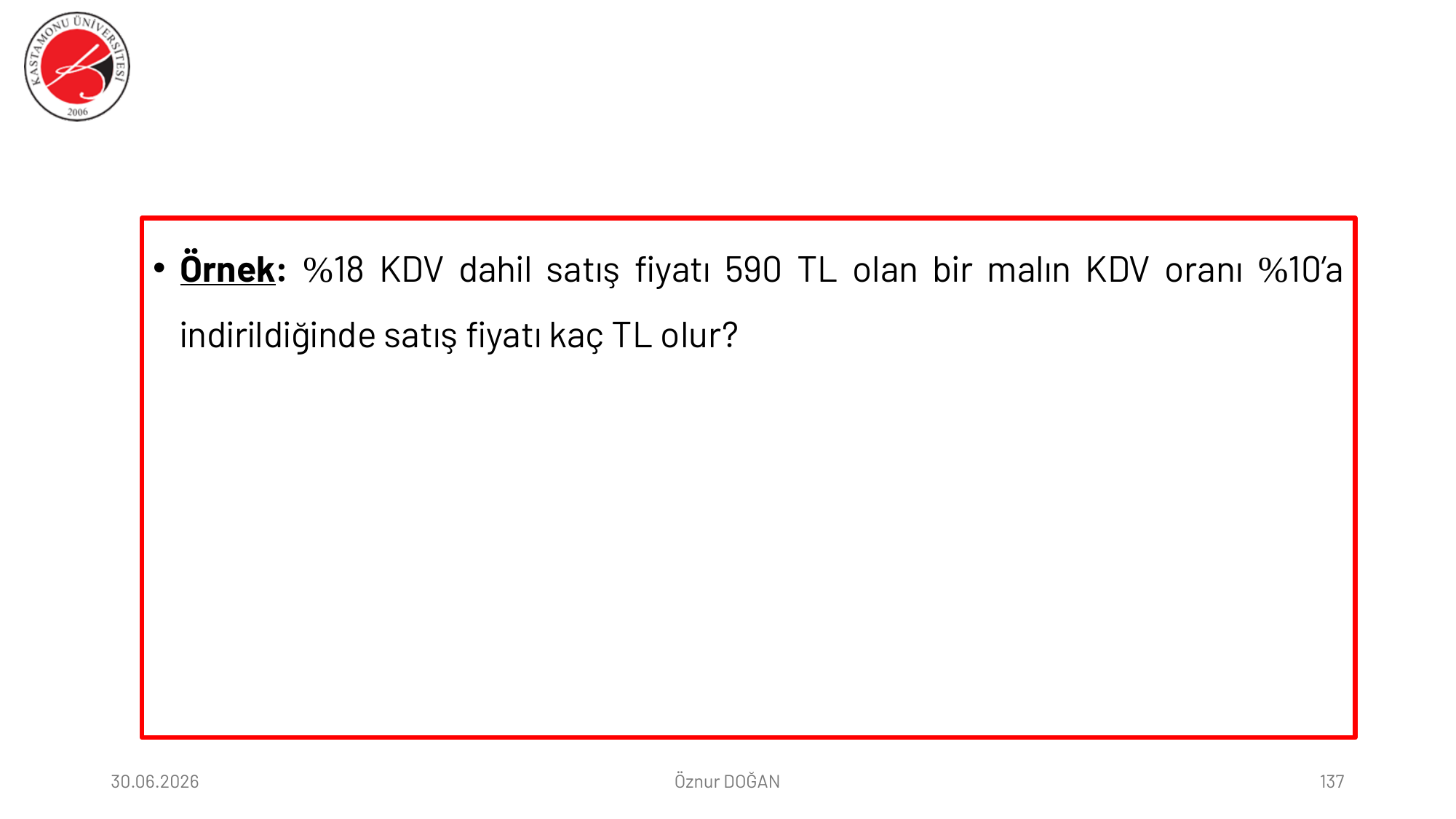

Örnek: %18 KDV dahil satış fiyatı 590 TL olan bir malın KDV oranı %10’a indirildiğinde satış fiyatı kaç TL olur?
30.06.2026
Öznur DOĞAN
137